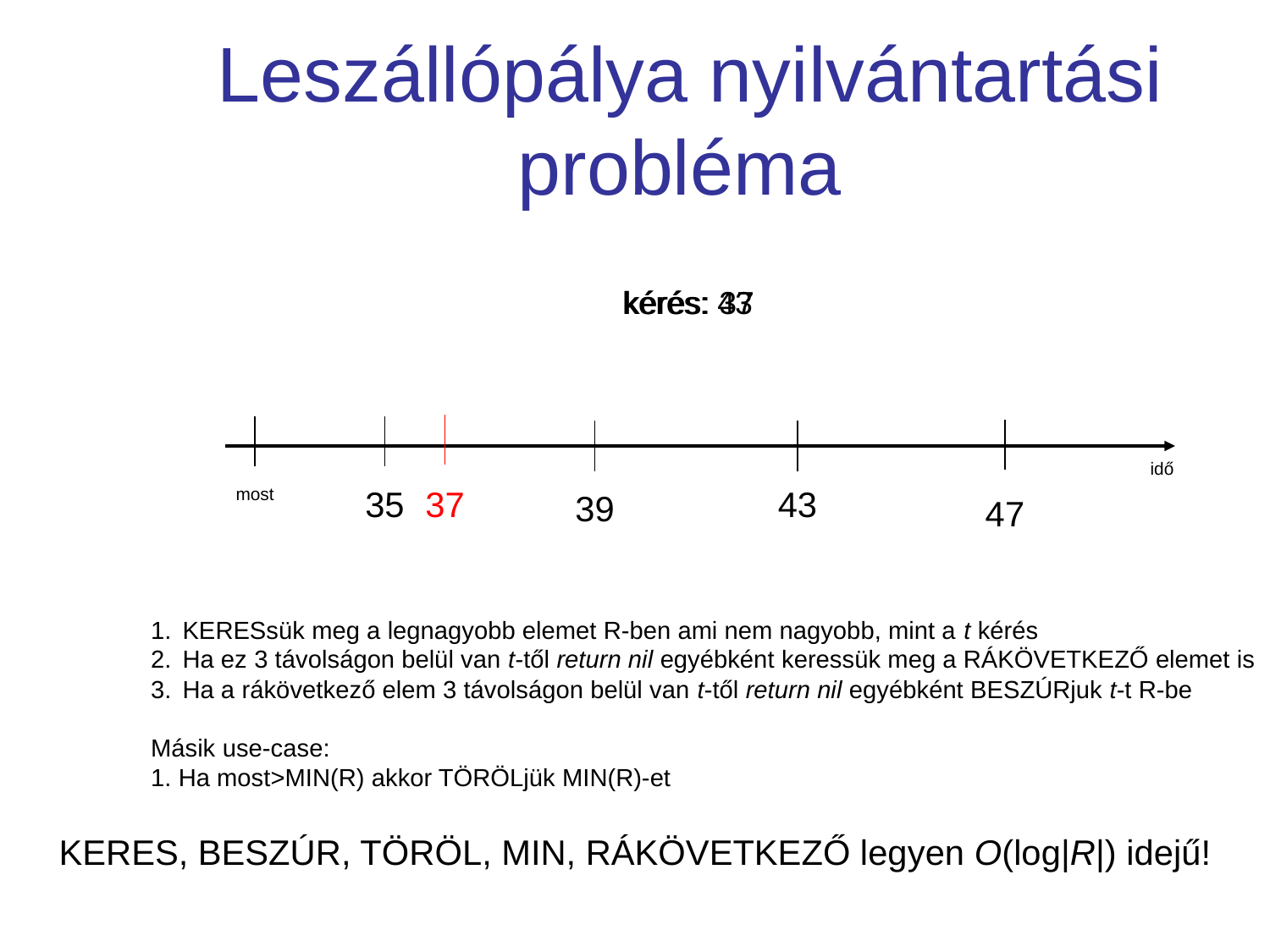

# Leszállópálya nyilvántartási probléma
kérés: 43
kérés: 37
idő
35
37
most
43
39
47
KERESsük meg a legnagyobb elemet R-ben ami nem nagyobb, mint a t kérés
Ha ez 3 távolságon belül van t-től return nil egyébként keressük meg a RÁKÖVETKEZŐ elemet is
Ha a rákövetkező elem 3 távolságon belül van t-től return nil egyébként BESZÚRjuk t-t R-be

Másik use-case:
1. Ha most>MIN(R) akkor TÖRÖLjük MIN(R)-et
KERES, BESZÚR, TÖRÖL, MIN, RÁKÖVETKEZŐ legyen O(log|R|) idejű!